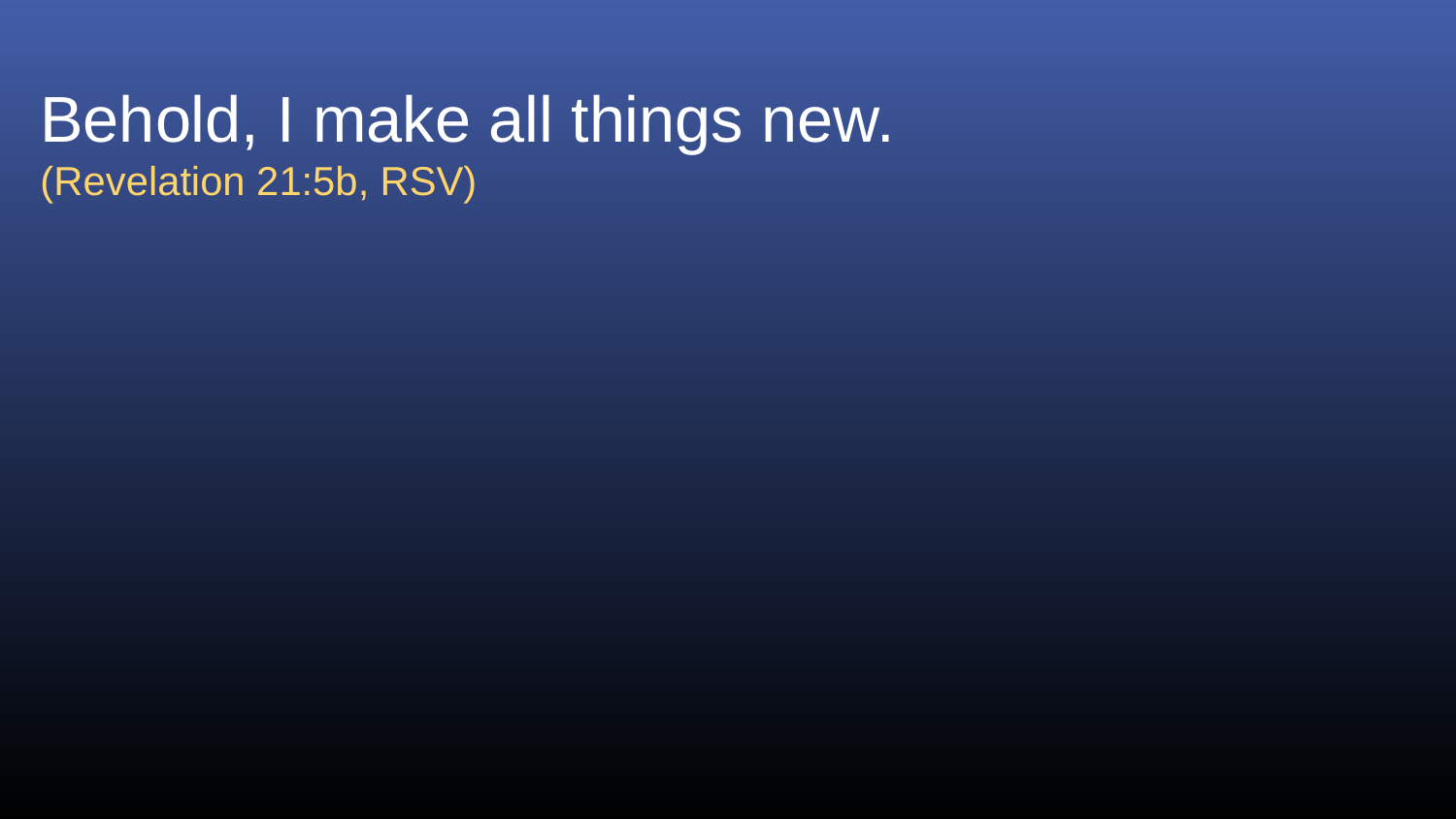

Behold, I make all things new.
(Revelation 21:5b, RSV)